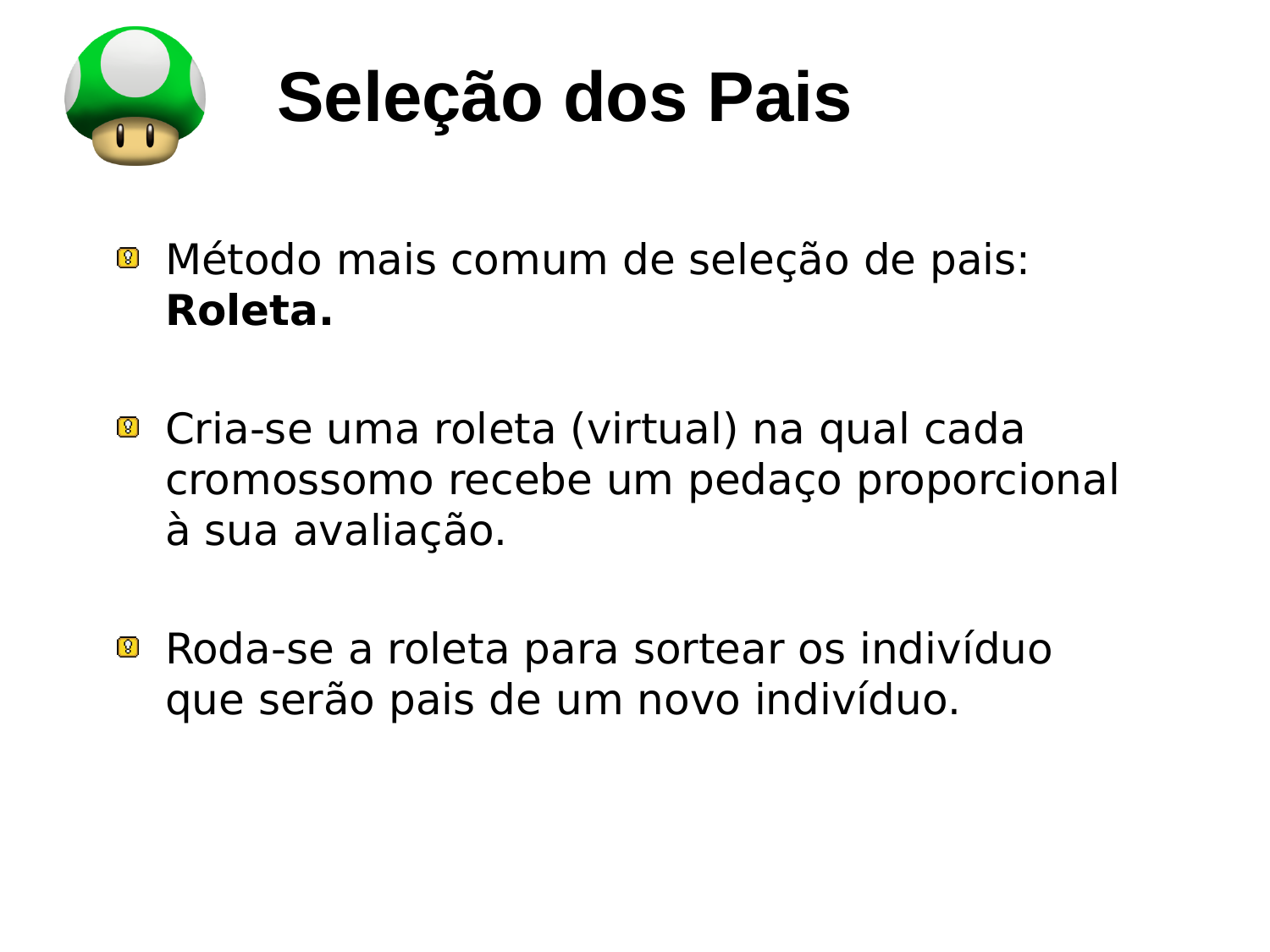

# Seleção dos Pais
Método mais comum de seleção de pais: Roleta.

Cria-se uma roleta (virtual) na qual cada cromossomo recebe um pedaço proporcional à sua avaliação.

Roda-se a roleta para sortear os indivíduo que serão pais de um novo indivíduo.